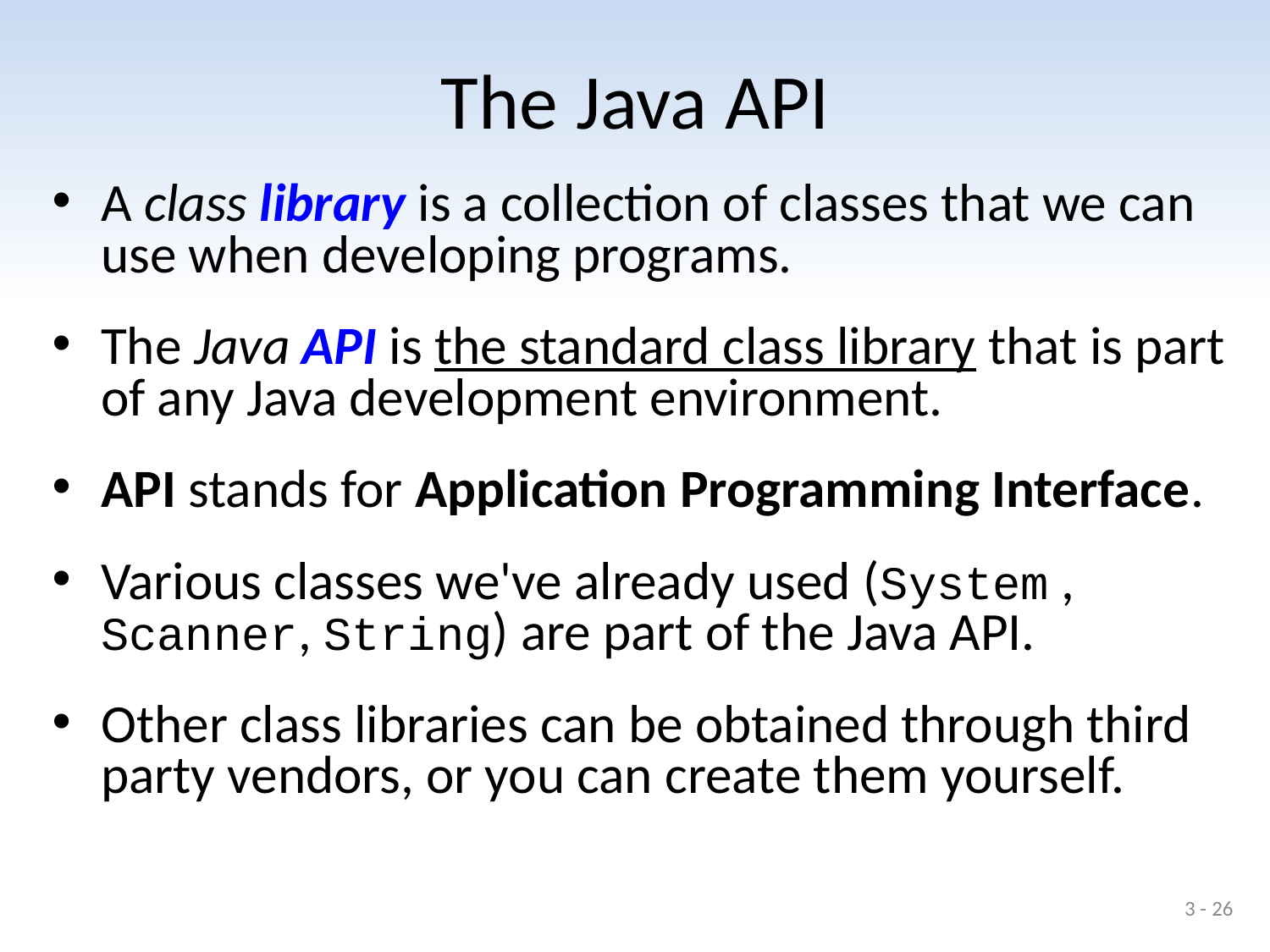

# The Java API
A class library is a collection of classes that we can use when developing programs.
The Java API is the standard class library that is part of any Java development environment.
API stands for Application Programming Interface.
Various classes we've already used (System , Scanner, String) are part of the Java API.
Other class libraries can be obtained through third party vendors, or you can create them yourself.
3 - 26